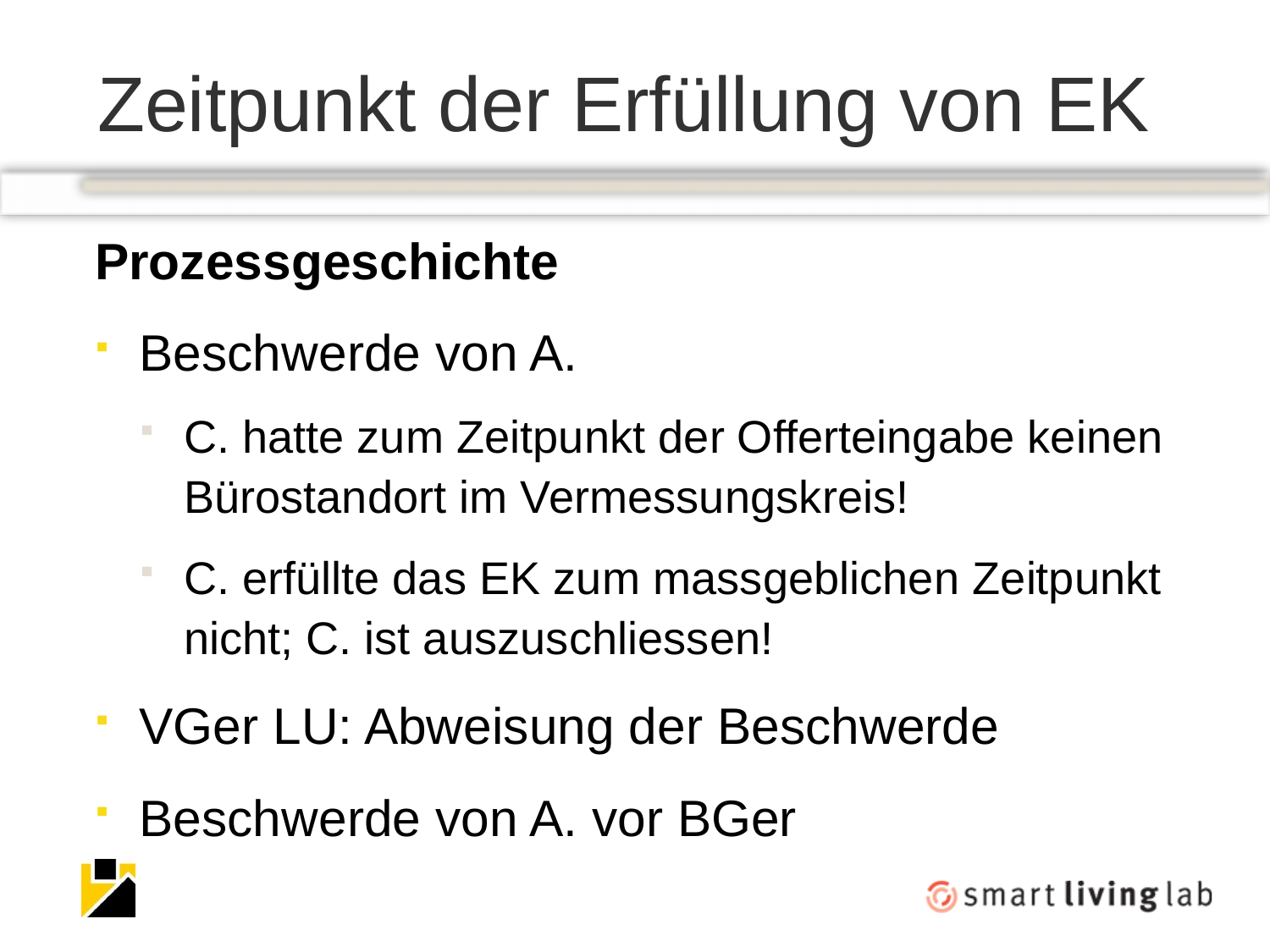

# Zeitpunkt der Erfüllung von EK
Prozessgeschichte
Beschwerde von A.
C. hatte zum Zeitpunkt der Offerteingabe keinen Bürostandort im Vermessungskreis!
C. erfüllte das EK zum massgeblichen Zeitpunkt nicht; C. ist auszuschliessen!
VGer LU: Abweisung der Beschwerde
Beschwerde von A. vor BGer